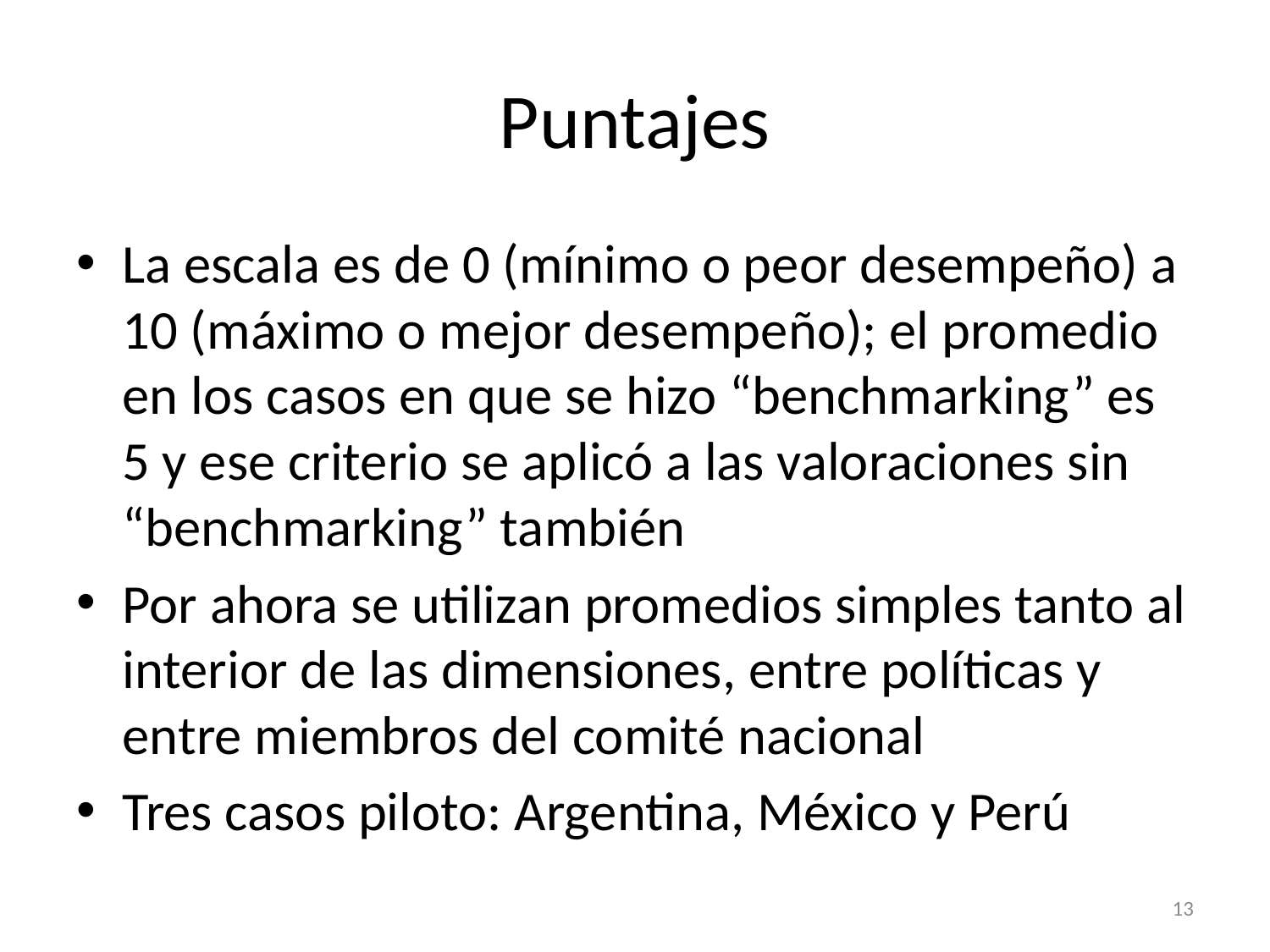

# Puntajes
La escala es de 0 (mínimo o peor desempeño) a 10 (máximo o mejor desempeño); el promedio en los casos en que se hizo “benchmarking” es 5 y ese criterio se aplicó a las valoraciones sin “benchmarking” también
Por ahora se utilizan promedios simples tanto al interior de las dimensiones, entre políticas y entre miembros del comité nacional
Tres casos piloto: Argentina, México y Perú
13